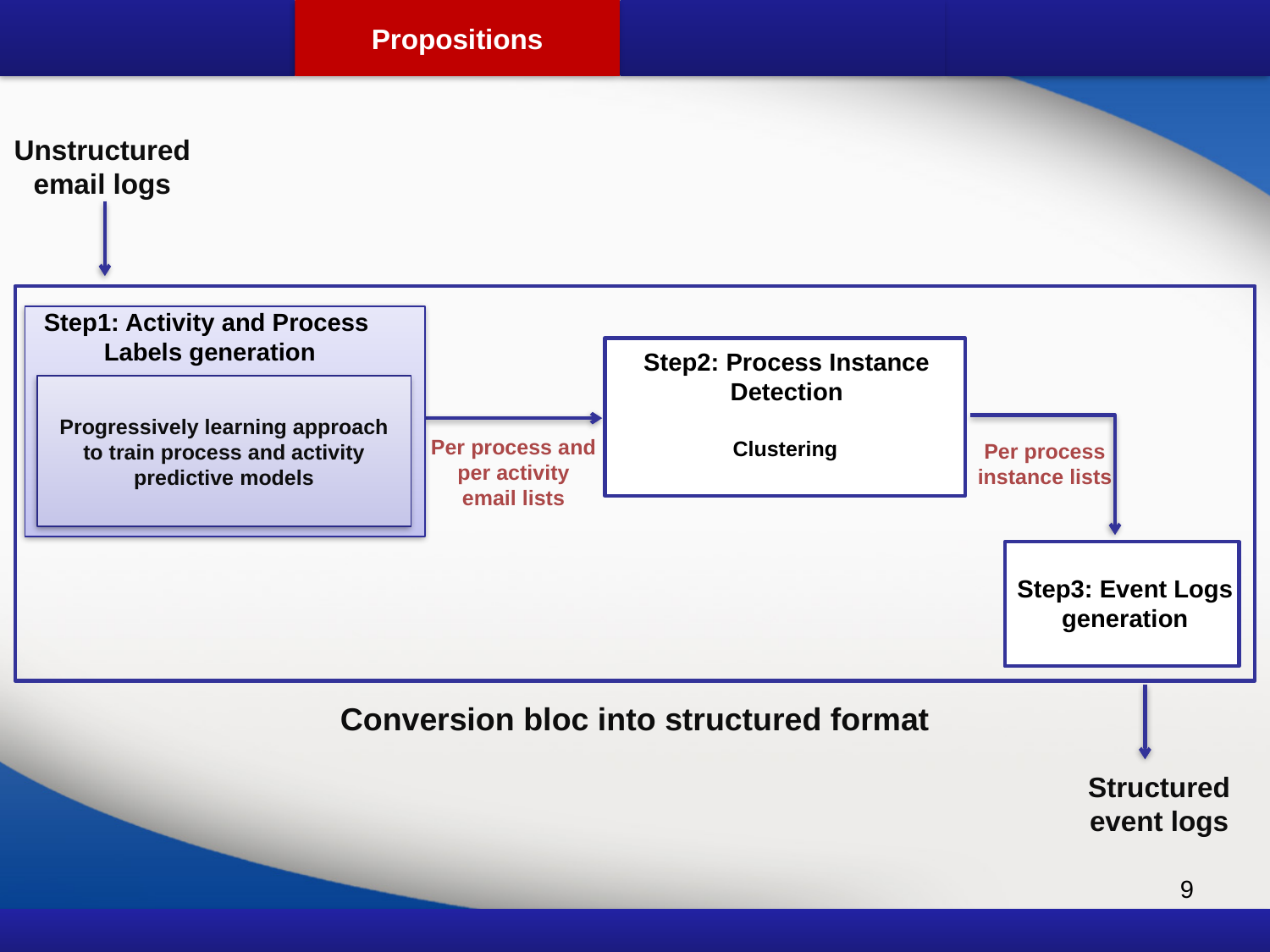

Propositions

Unstructured email logs

Per process and per activity email lists
Per process instance lists

Step3: Event Logs generation
Step1: Activity and Process
Labels generation

Step2: Process Instance Detection

Progressively learning approach to train process and activity predictive models
Clustering
Conversion bloc into structured format
Structured event logs
9